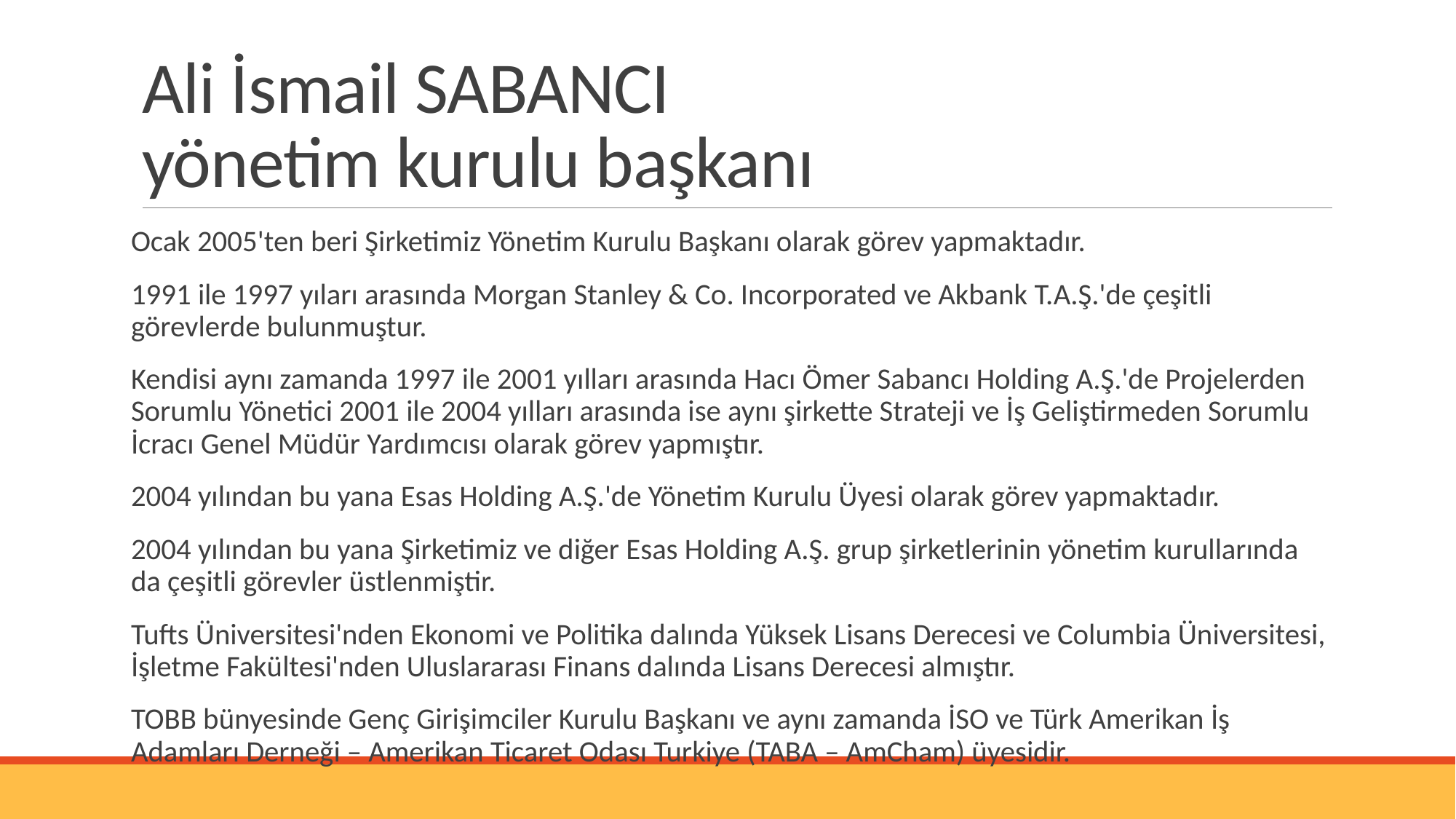

# Ali İsmail SABANCI yönetim kurulu başkanı
Ocak 2005'ten beri Şirketimiz Yönetim Kurulu Başkanı olarak görev yapmaktadır.
1991 ile 1997 yıları arasında Morgan Stanley & Co. Incorporated ve Akbank T.A.Ş.'de çeşitli görevlerde bulunmuştur.
Kendisi aynı zamanda 1997 ile 2001 yılları arasında Hacı Ömer Sabancı Holding A.Ş.'de Projelerden Sorumlu Yönetici 2001 ile 2004 yılları arasında ise aynı şirkette Strateji ve İş Geliştirmeden Sorumlu İcracı Genel Müdür Yardımcısı olarak görev yapmıştır.
2004 yılından bu yana Esas Holding A.Ş.'de Yönetim Kurulu Üyesi olarak görev yapmaktadır.
2004 yılından bu yana Şirketimiz ve diğer Esas Holding A.Ş. grup şirketlerinin yönetim kurullarında da çeşitli görevler üstlenmiştir.
Tufts Üniversitesi'nden Ekonomi ve Politika dalında Yüksek Lisans Derecesi ve Columbia Üniversitesi, İşletme Fakültesi'nden Uluslararası Finans dalında Lisans Derecesi almıştır.
TOBB bünyesinde Genç Girişimciler Kurulu Başkanı ve aynı zamanda İSO ve Türk Amerikan İş Adamları Derneği – Amerikan Ticaret Odası Turkiye (TABA – AmCham) üyesidir.